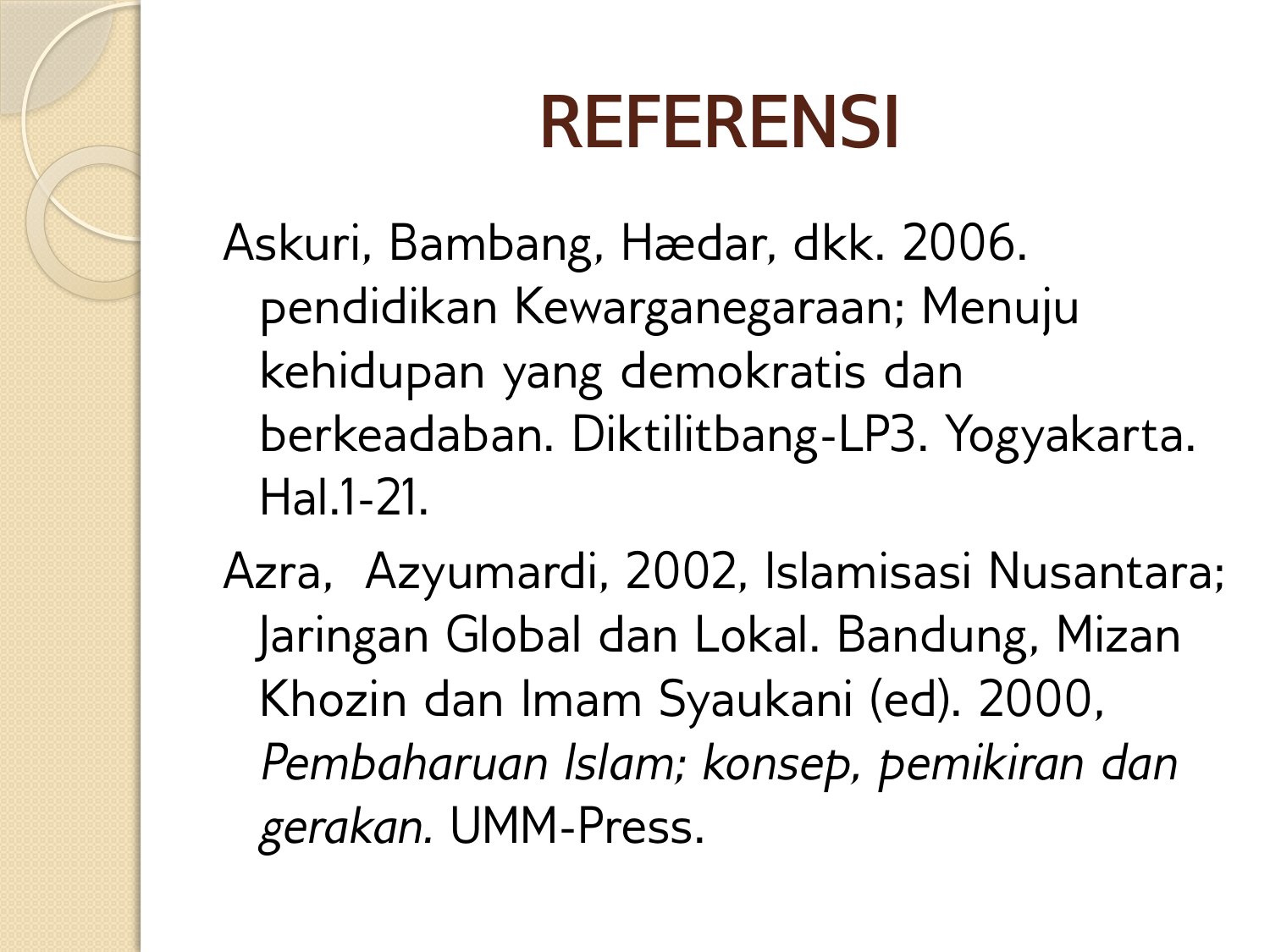

# REFERENSI
Askuri, Bambang, Haedar, dkk. 2006. pendidikan Kewarganegaraan; Menuju kehidupan yang demokratis dan berkeadaban. Diktilitbang-LP3. Yogyakarta. Hal.1-21.
Azra,  Azyumardi, 2002, Islamisasi Nusantara; Jaringan Global dan Lokal. Bandung, Mizan Khozin dan Imam Syaukani (ed). 2000, Pembaharuan Islam; konsep, pemikiran dan gerakan. UMM-Press.